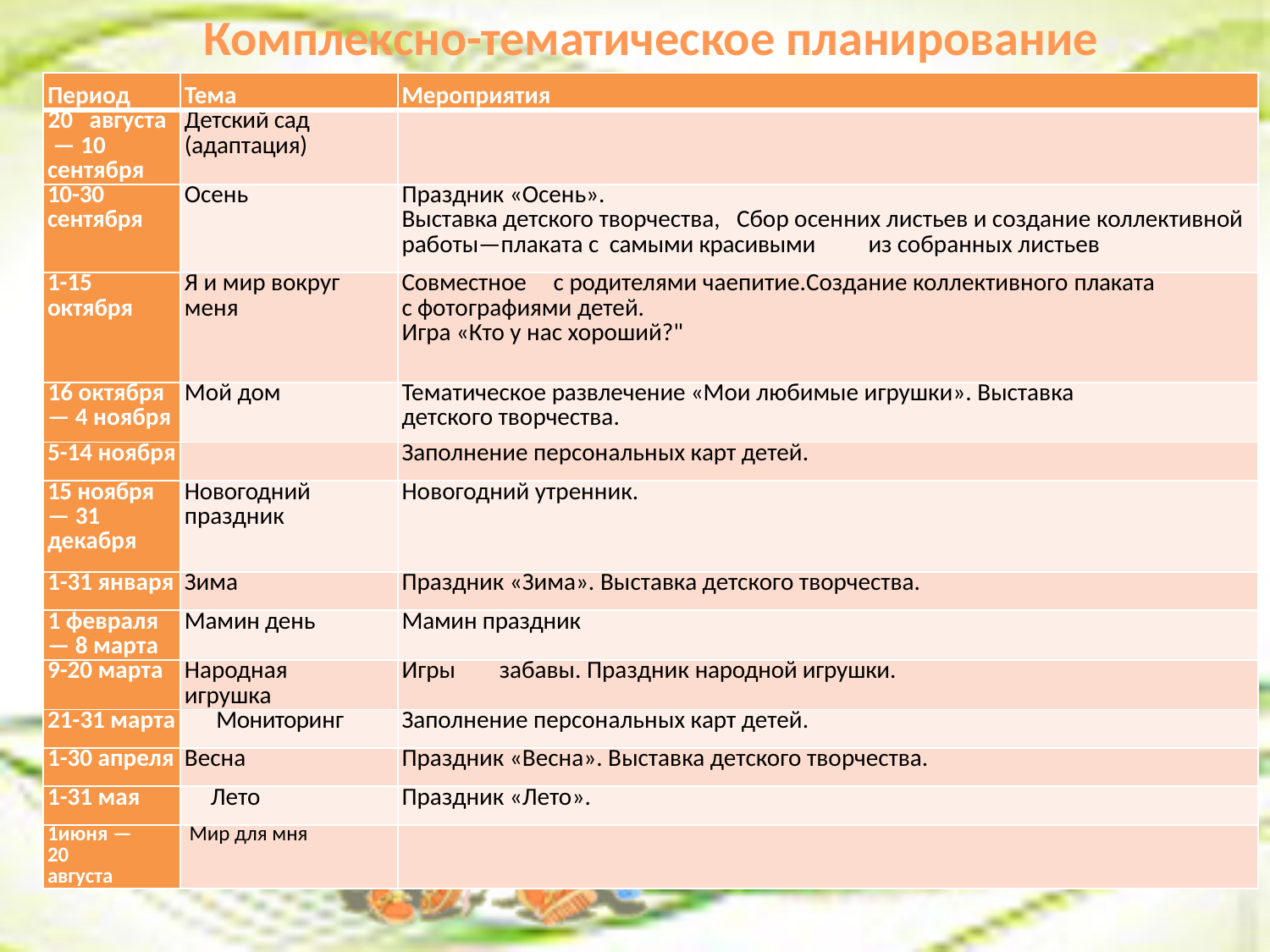

Комплексно-тематическое планирование
| Период | Тема | Мероприятия |
| --- | --- | --- |
| 20 августа — 10 сентября | Детский сад (адаптация) |  |
| 10-30 сентября | Осень | Праздник «Осень». Выставка детского творчества, Сбор осенних листьев и создание коллективной работы—плаката с самыми красивыми из собранных листьев |
| 1-15 октября | Я и мир вокруг меня | Совместное с родителями чаепитие.Создание коллективного плаката с фотографиями детей. Игра «Кто у нас хороший?" |
| 16 октября — 4 ноября | Мой дом | Тематическое развлечение «Мои любимые игрушки». Выставка детского творчества. |
| 5-14 ноября |  | Заполнение персональных карт детей. |
| 15 ноября — 31 декабря | Новогодний праздник | Новогодний утренник. |
| 1-31 января | Зима | Праздник «Зима». Выставка детского творчества. |
| 1 февраля — 8 марта | Мамин день | Мамин праздник |
| 9-20 марта | Народная игрушка | Игры забавы. Праздник народной игрушки. |
| 21-31 марта | Мониторинг | Заполнение персональных карт детей. |
| 1-30 апреля | Весна | Праздник «Весна». Выставка детского творчества. |
| 1-31 мая | Лето | Праздник «Лето». |
| 1июня — 20 августа | Мир для мня |  |